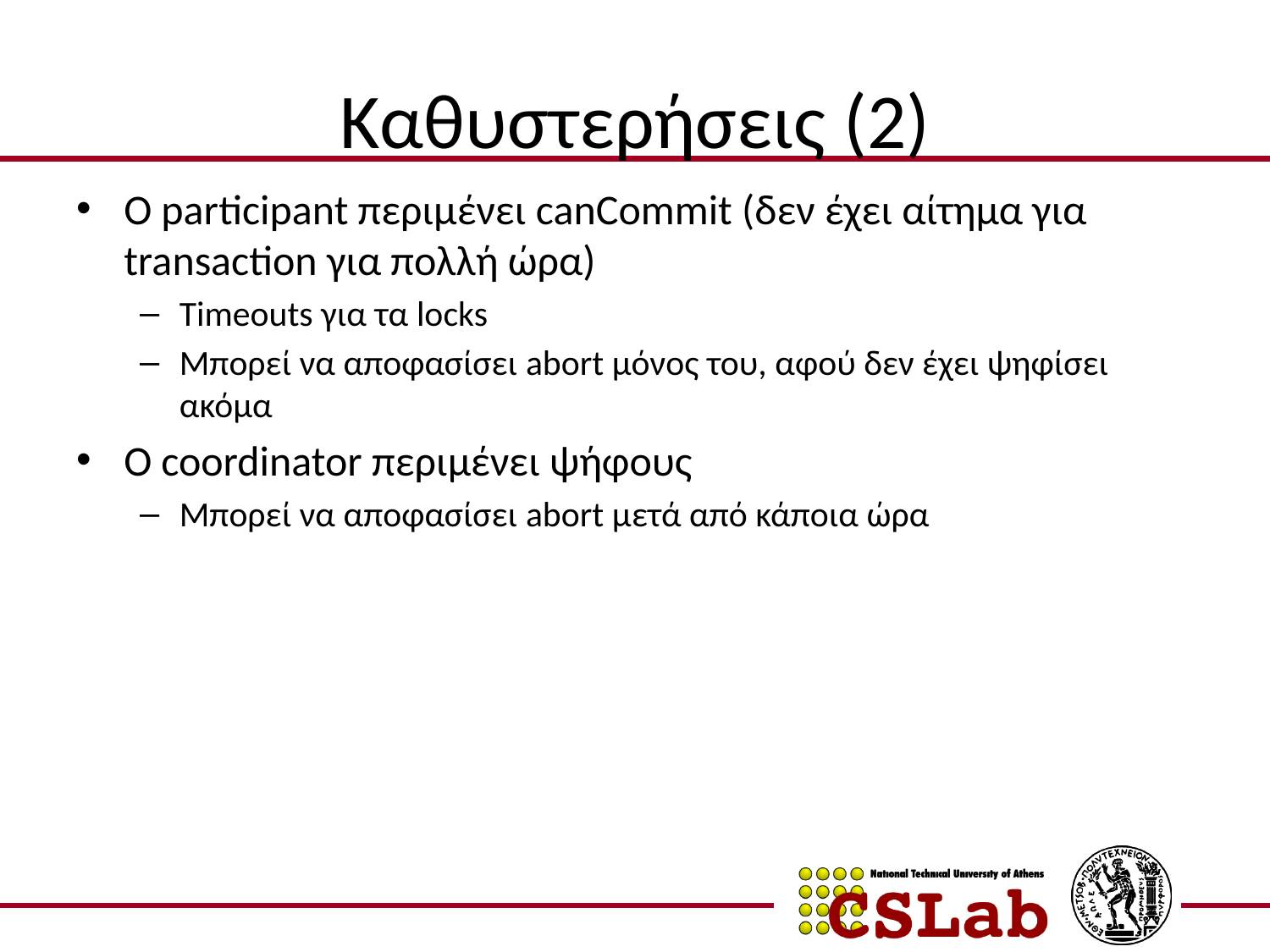

# Καθυστερήσεις (2)
O participant περιμένει canCommit (δεν έχει αίτημα για transaction για πολλή ώρα)
Timeouts για τα locks
Μπορεί να αποφασίσει abort μόνος του, αφού δεν έχει ψηφίσει ακόμα
Ο coordinator περιμένει ψήφους
Μπορεί να αποφασίσει abort μετά από κάποια ώρα